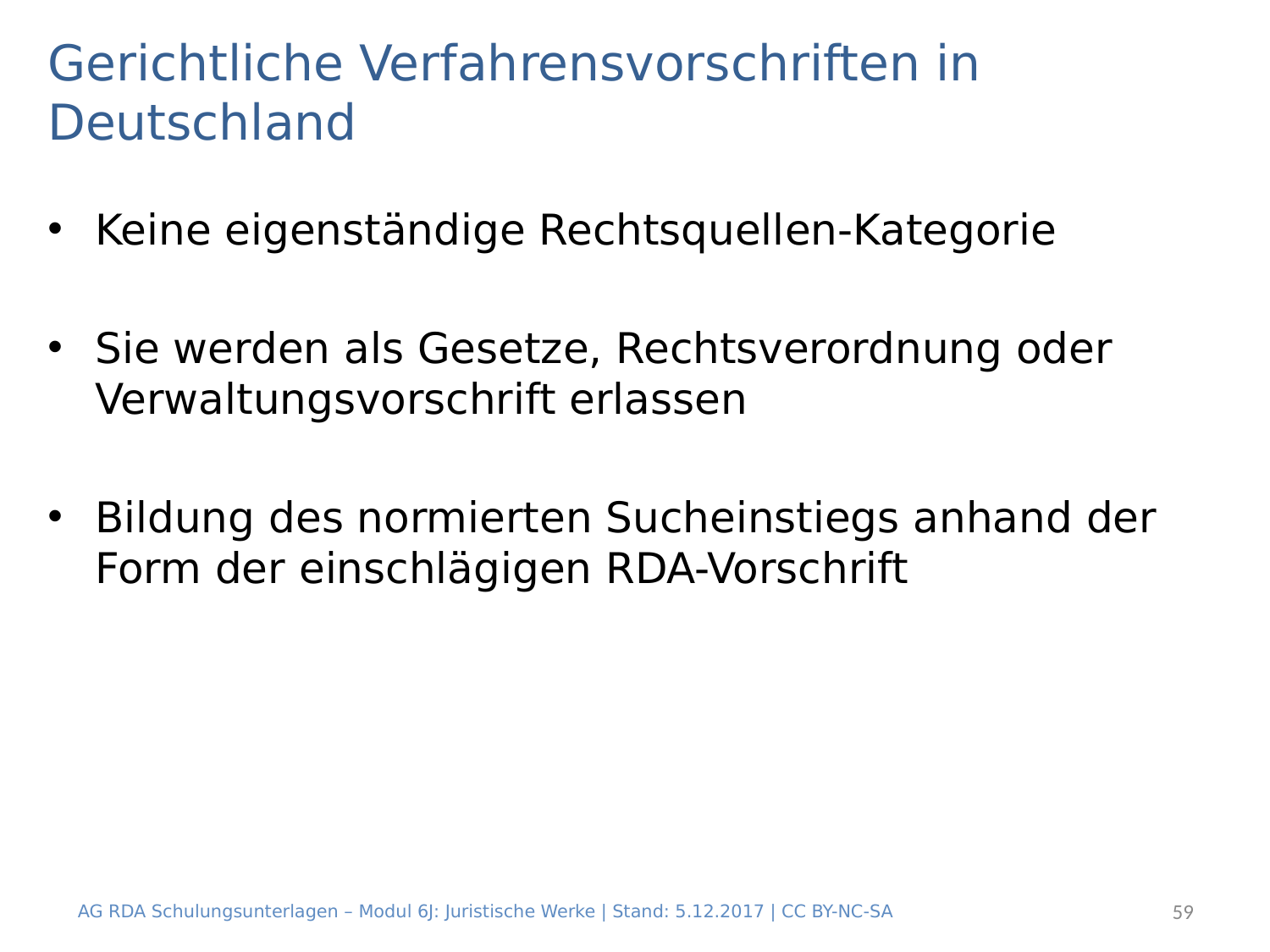

# Gerichtliche Verfahrensvorschriften in Deutschland
Keine eigenständige Rechtsquellen-Kategorie

Sie werden als Gesetze, Rechtsverordnung oder Verwaltungsvorschrift erlassen

Bildung des normierten Sucheinstiegs anhand der Form der einschlägigen RDA-Vorschrift
AG RDA Schulungsunterlagen – Modul 6J: Juristische Werke | Stand: 5.12.2017 | CC BY-NC-SA
59